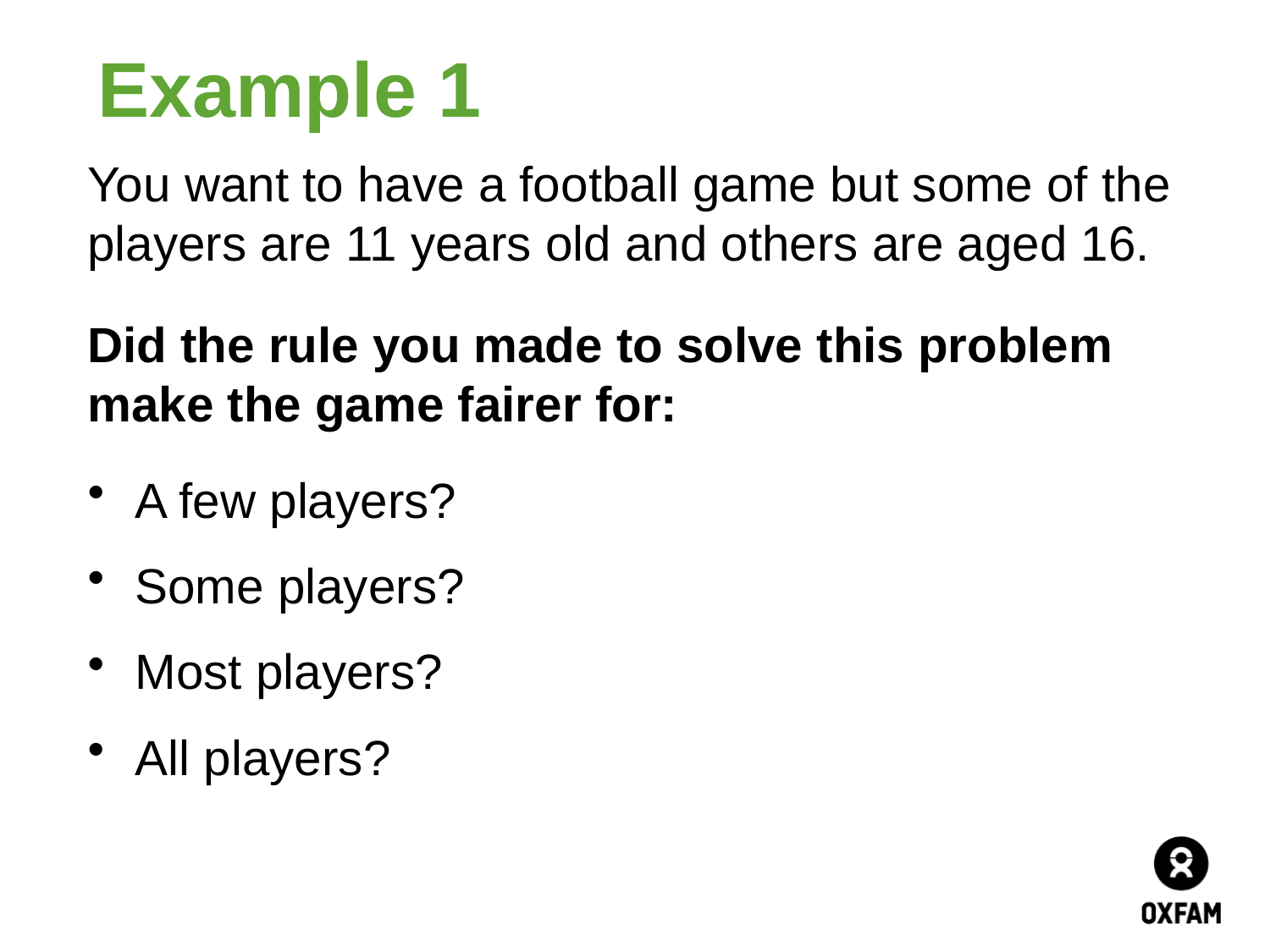

# Example 1
You want to have a football game but some of the players are 11 years old and others are aged 16.
Did the rule you made to solve this problem make the game fairer for:
A few players?
Some players?
Most players?
All players?